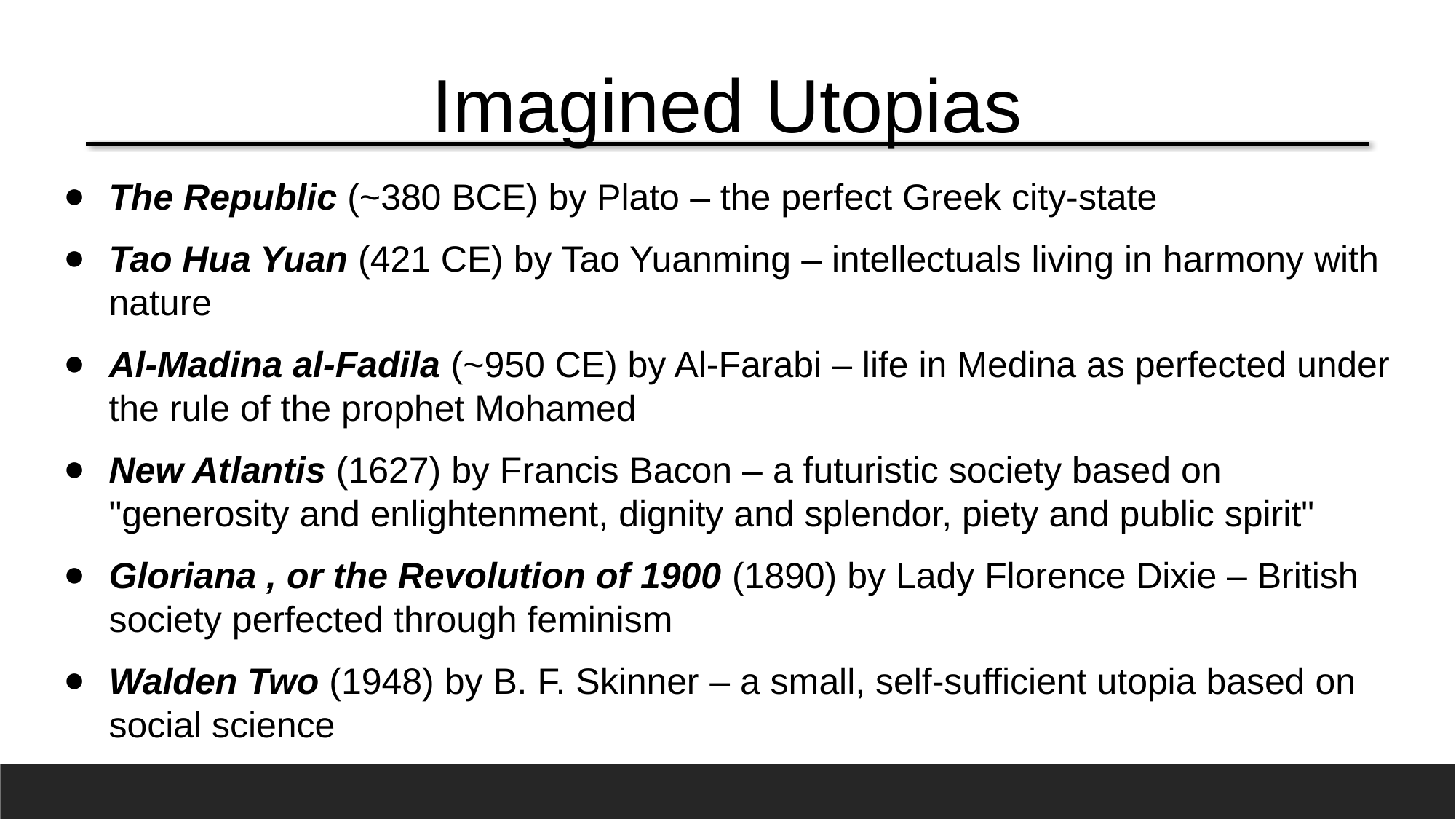

Imagined Utopias
The Republic (~380 BCE) by Plato – the perfect Greek city-state
Tao Hua Yuan (421 CE) by Tao Yuanming – intellectuals living in harmony with nature
Al-Madina al-Fadila (~950 CE) by Al-Farabi – life in Medina as perfected under the rule of the prophet Mohamed
New Atlantis (1627) by Francis Bacon – a futuristic society based on "generosity and enlightenment, dignity and splendor, piety and public spirit"
Gloriana , or the Revolution of 1900 (1890) by Lady Florence Dixie – British society perfected through feminism
Walden Two (1948) by B. F. Skinner – a small, self-sufficient utopia based on social science